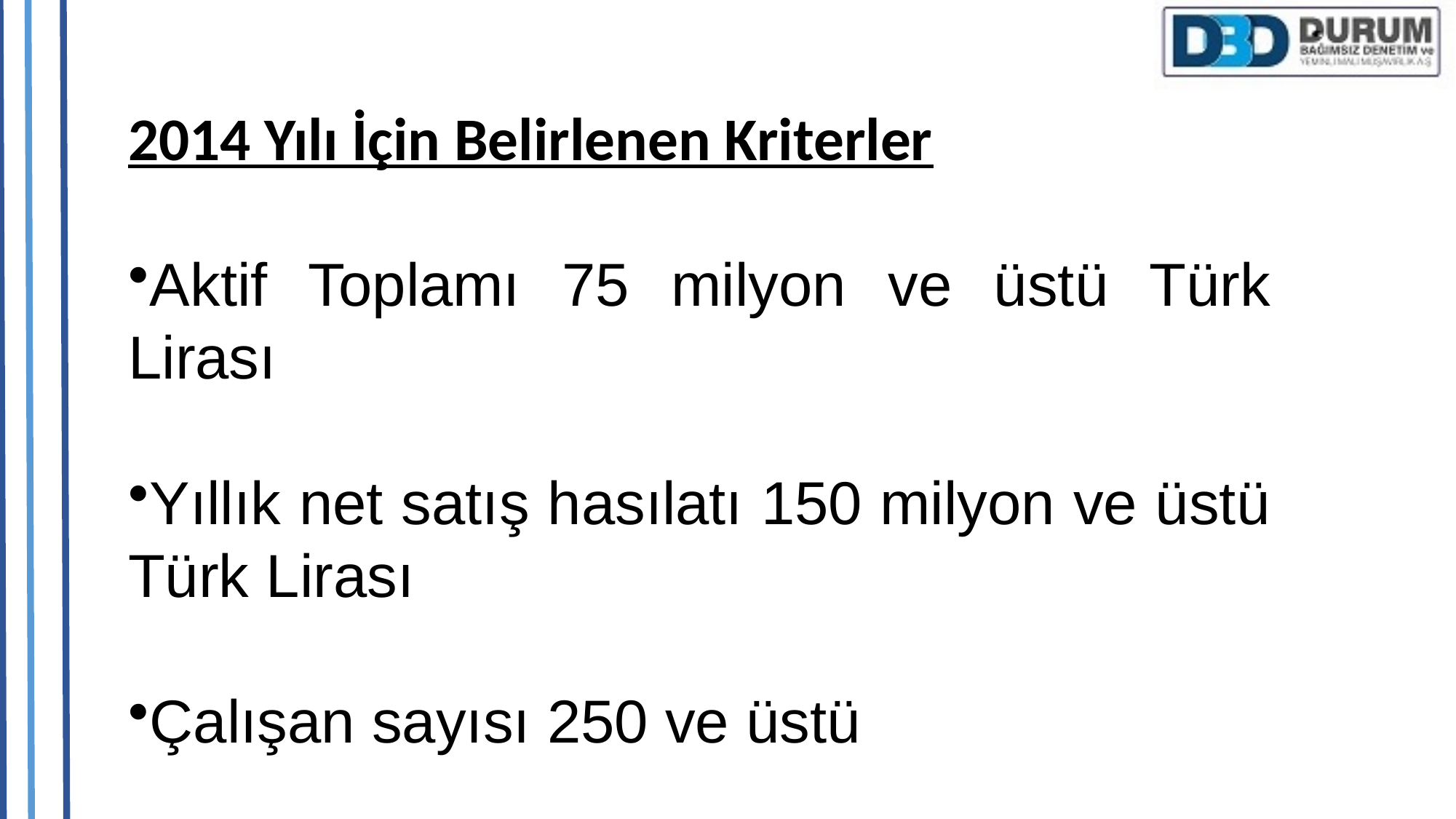

2014 Yılı İçin Belirlenen Kriterler

Aktif Toplamı 75 milyon ve üstü Türk Lirası

Yıllık net satış hasılatı 150 milyon ve üstü Türk Lirası

Çalışan sayısı 250 ve üstü